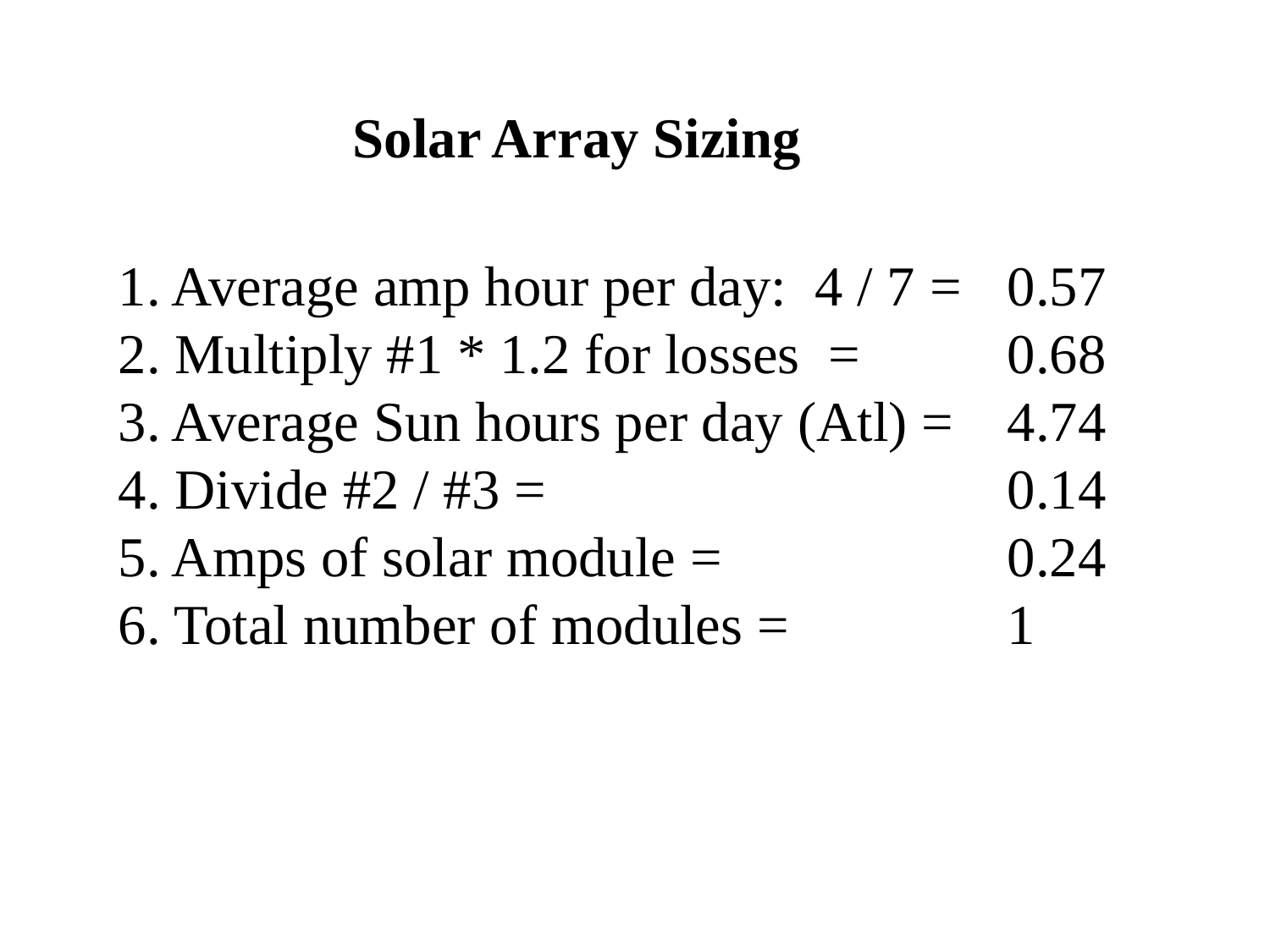

Solar Array Sizing
1. Average amp hour per day:  4 / 7 = 	0.57
2. Multiply #1 * 1.2 for losses  = 		0.68
3. Average Sun hours per day (Atl) = 	4.74
4. Divide #2 / #3 =				0.14
5. Amps of solar module = 			0.24
6. Total number of modules = 		1